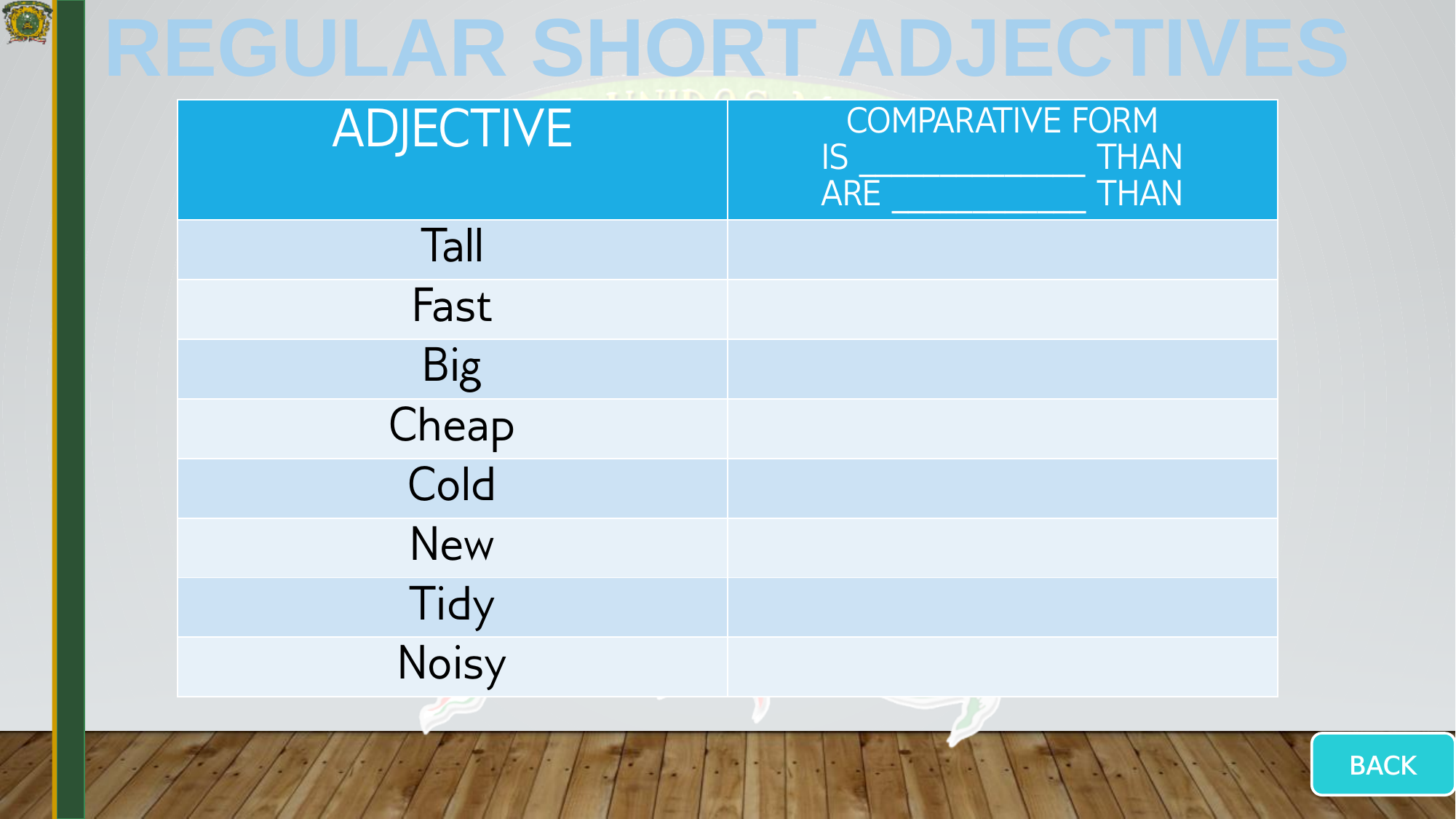

# REGULAR SHORT ADJECTIVES
| ADJECTIVE | COMPARATIVE FORM IS \_\_\_\_\_\_\_\_\_\_\_\_\_\_ THAN ARE \_\_\_\_\_\_\_\_\_\_\_\_ THAN |
| --- | --- |
| Tall |  |
| Fast |  |
| Big |  |
| Cheap |  |
| Cold |  |
| New |  |
| Tidy |  |
| Noisy |  |
BACK